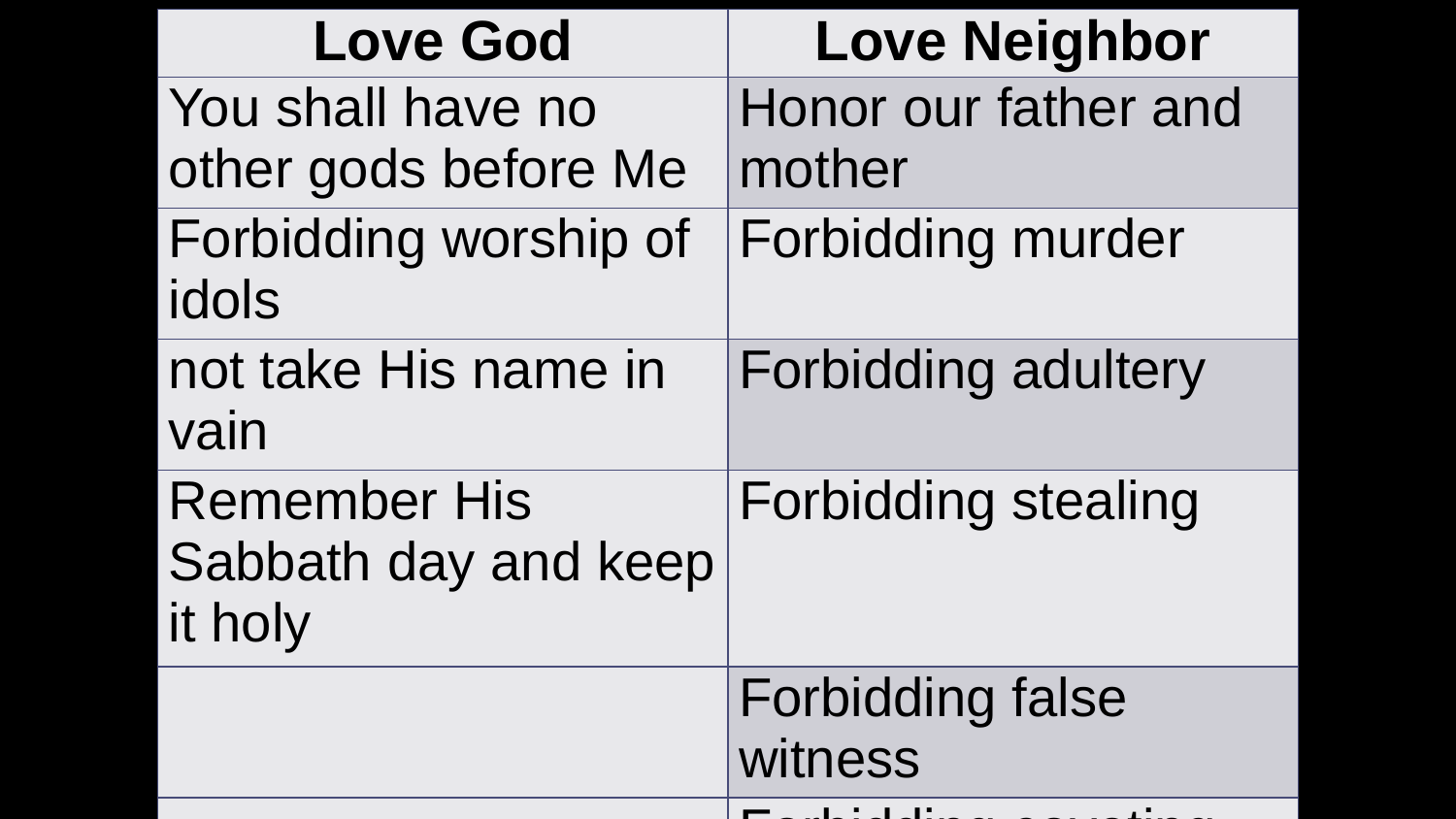

Faith Establishes the law
| Love God | Love Neighbor |
| --- | --- |
| You shall have no other gods before Me | Honor our father and mother |
| Forbidding worship of idols | Forbidding murder |
| not take His name in vain | Forbidding adultery |
| Remember His Sabbath day and keep it holy | Forbidding stealing |
|  | Forbidding false witness |
|  | Forbidding coveting |